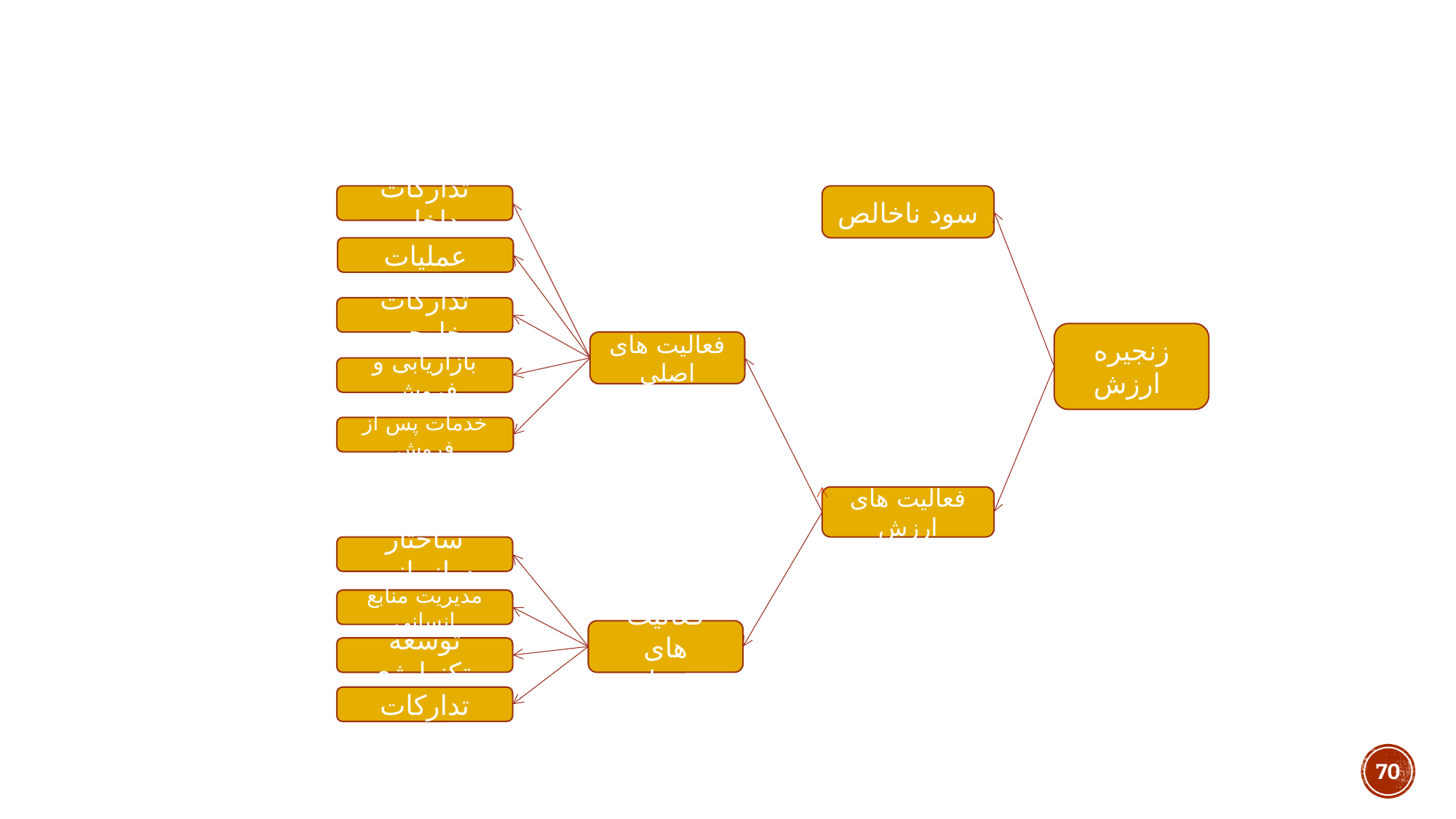

تدارکات داخلی
سود ناخالص
عملیات
تدارکات خارجی
زنجیره ارزش
فعالیت های اصلی
بازاریابی و فروش
خدمات پس از فروش
فعالیت های ارزش
ساختار سازمانی
مدیریت منابع انسانی
فعالیت های پشتیبانی
توسعه تکنولوژی
تدارکات
70